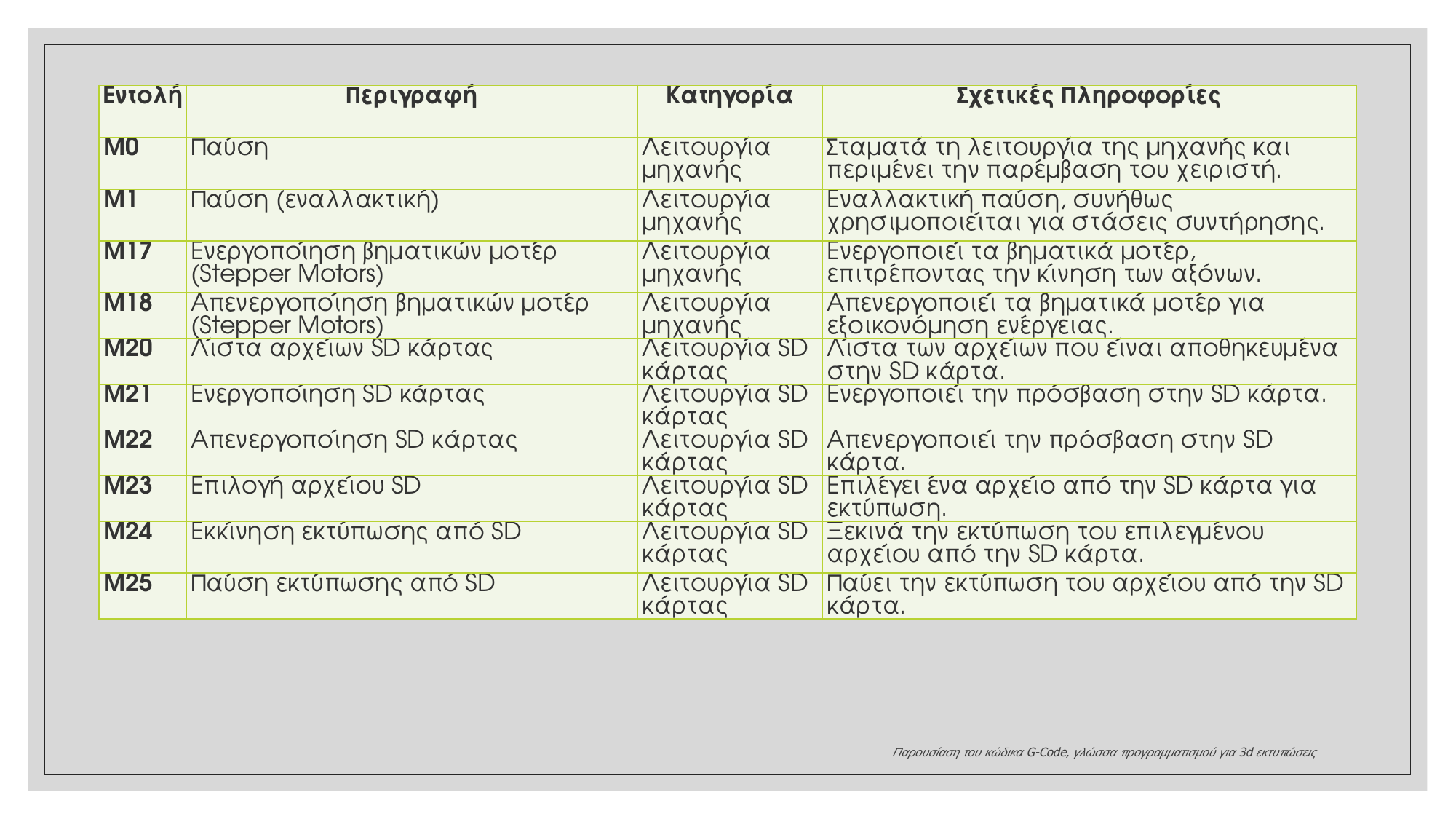

| Εντολή | Περιγραφή | Κατηγορία | Σχετικές Πληροφορίες |
| --- | --- | --- | --- |
| M0 | Παύση | Λειτουργία μηχανής | Σταματά τη λειτουργία της μηχανής και περιμένει την παρέμβαση του χειριστή. |
| M1 | Παύση (εναλλακτική) | Λειτουργία μηχανής | Εναλλακτική παύση, συνήθως χρησιμοποιείται για στάσεις συντήρησης. |
| M17 | Ενεργοποίηση βηματικών μοτέρ (Stepper Motors) | Λειτουργία μηχανής | Ενεργοποιεί τα βηματικά μοτέρ, επιτρέποντας την κίνηση των αξόνων. |
| M18 | Απενεργοποίηση βηματικών μοτέρ (Stepper Motors) | Λειτουργία μηχανής | Απενεργοποιεί τα βηματικά μοτέρ για εξοικονόμηση ενέργειας. |
| M20 | Λίστα αρχείων SD κάρτας | Λειτουργία SD κάρτας | Λίστα των αρχείων που είναι αποθηκευμένα στην SD κάρτα. |
| M21 | Ενεργοποίηση SD κάρτας | Λειτουργία SD κάρτας | Ενεργοποιεί την πρόσβαση στην SD κάρτα. |
| M22 | Απενεργοποίηση SD κάρτας | Λειτουργία SD κάρτας | Απενεργοποιεί την πρόσβαση στην SD κάρτα. |
| M23 | Επιλογή αρχείου SD | Λειτουργία SD κάρτας | Επιλέγει ένα αρχείο από την SD κάρτα για εκτύπωση. |
| M24 | Εκκίνηση εκτύπωσης από SD | Λειτουργία SD κάρτας | Ξεκινά την εκτύπωση του επιλεγμένου αρχείου από την SD κάρτα. |
| M25 | Παύση εκτύπωσης από SD | Λειτουργία SD κάρτας | Παύει την εκτύπωση του αρχείου από την SD κάρτα. |
Παρουσίαση του κώδικα G-Code, γλώσσα προγραμματισμού για 3d εκτυπώσεις